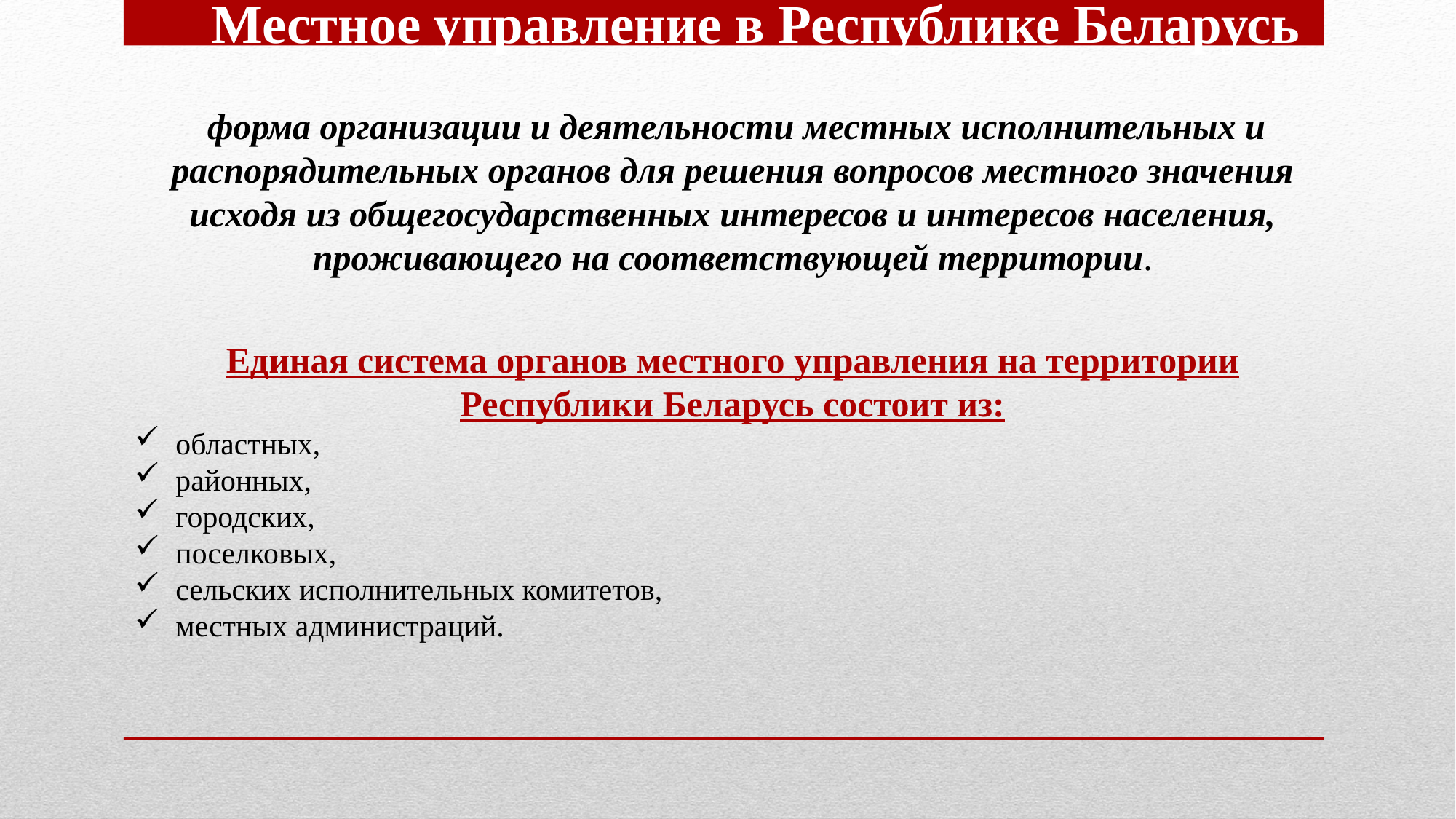

Местное управление в Республике Беларусь
 форма организации и деятельности местных исполнительных и распорядительных органов для решения вопросов местного значения исходя из общегосударственных интересов и интересов населения, проживающего на соответствующей территории.
Единая система органов местного управления на территории Республики Беларусь состоит из:
областных,
районных,
городских,
поселковых,
сельских исполнительных комитетов,
местных администраций.